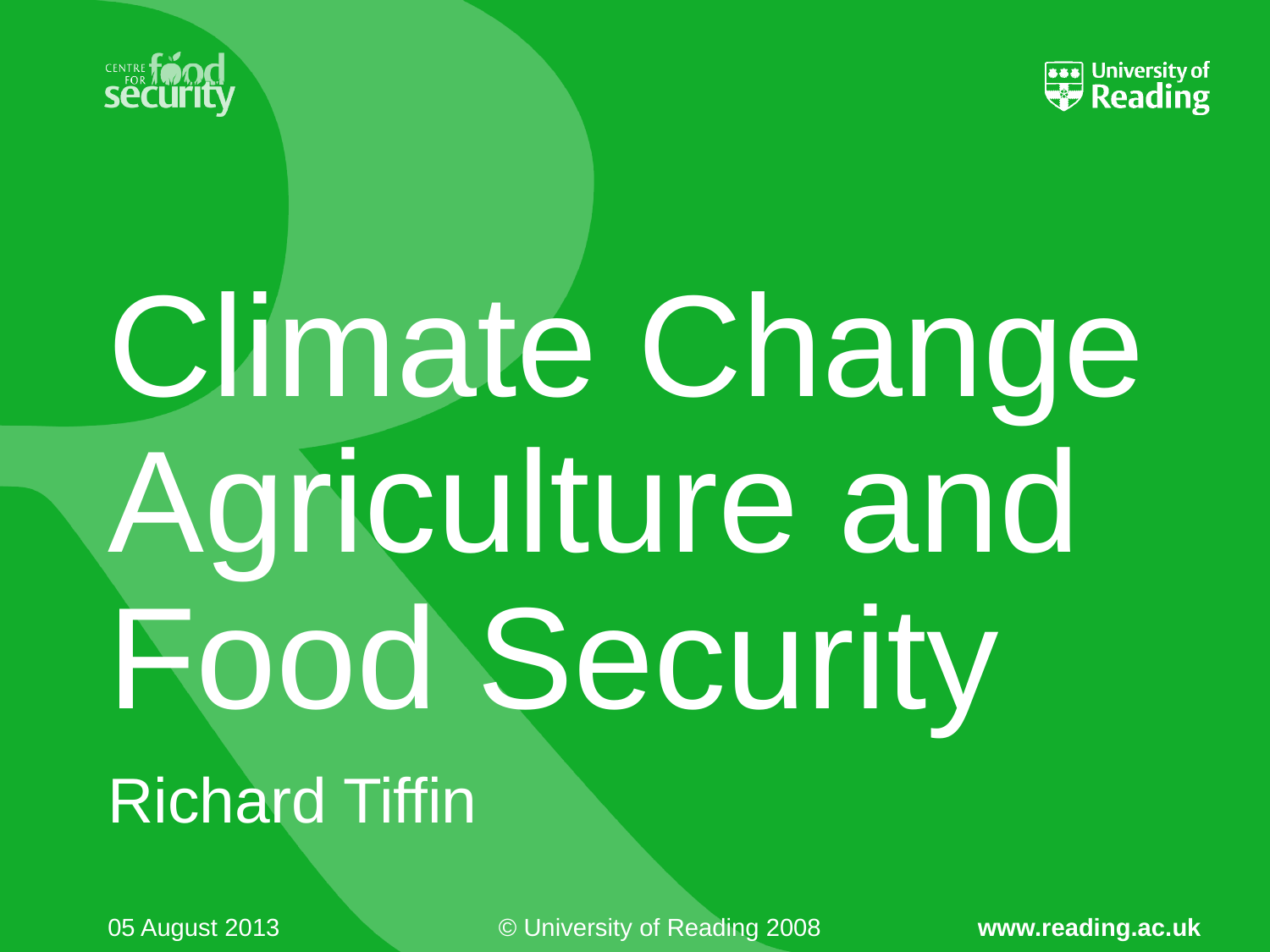

# Climate Change Agriculture and Food Security
Richard Tiffin
05 August 2013